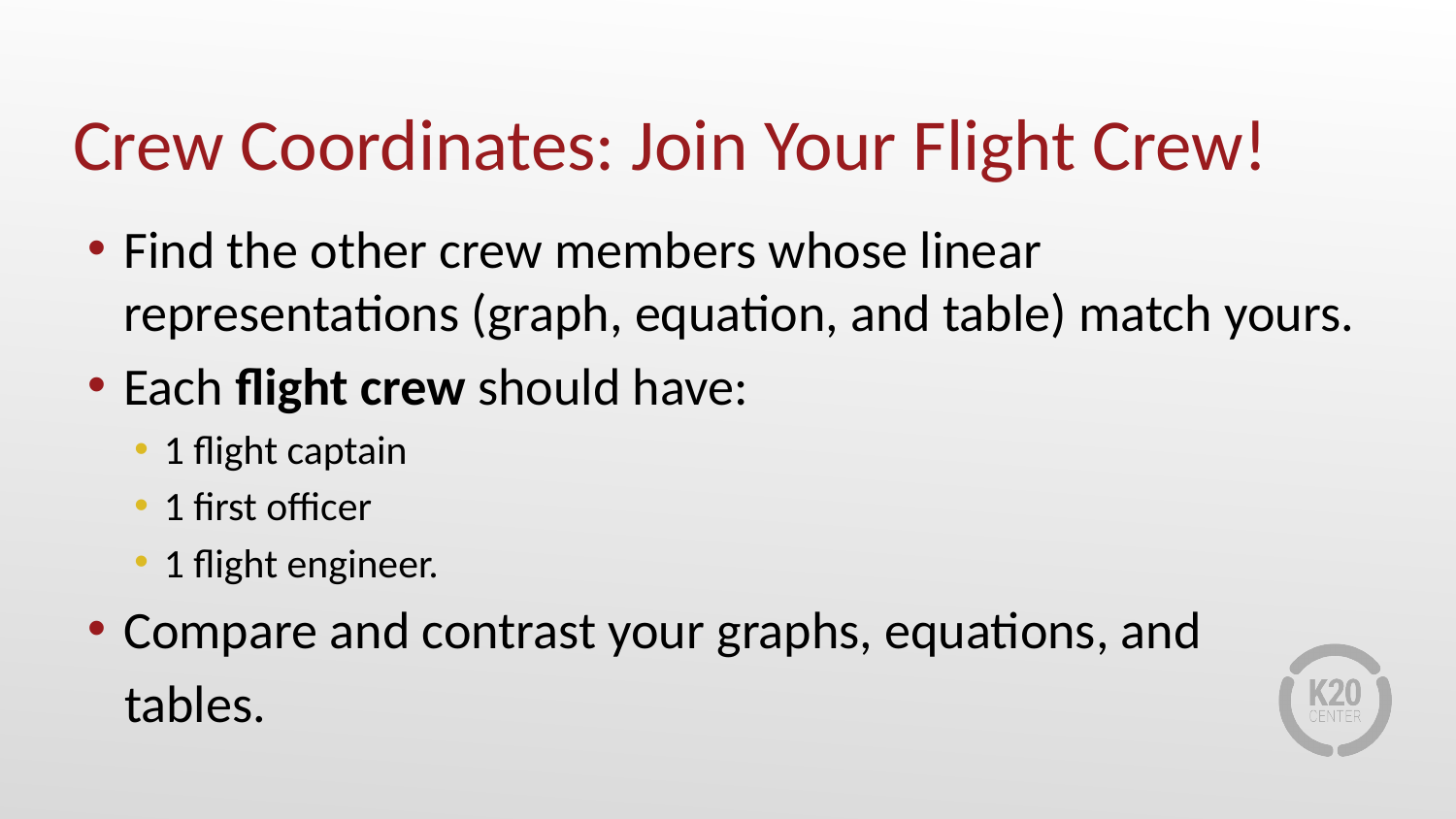

# Crew Coordinates: Join Your Flight Crew!
Find the other crew members whose linear representations (graph, equation, and table) match yours.
Each flight crew should have:
1 flight captain
1 first officer
1 flight engineer.
Compare and contrast your graphs, equations, and
tables.